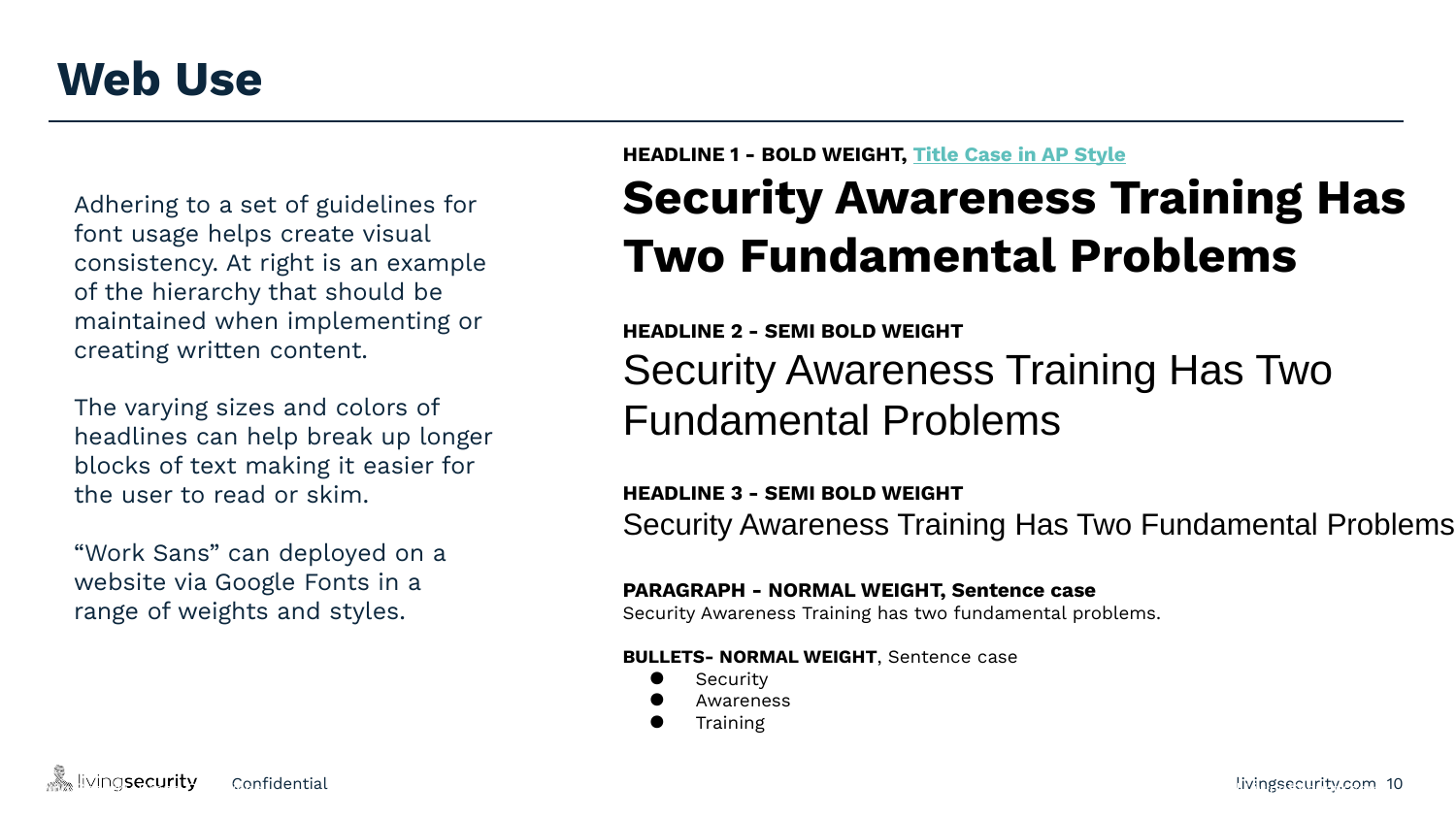

# Web Use
HEADLINE 1 - BOLD WEIGHT, Title Case in AP Style
Security Awareness Training Has Two Fundamental Problems

HEADLINE 2 - SEMI BOLD WEIGHT
Security Awareness Training Has Two Fundamental Problems

HEADLINE 3 - SEMI BOLD WEIGHT
Security Awareness Training Has Two Fundamental Problems

PARAGRAPH - NORMAL WEIGHT, Sentence case
Security Awareness Training has two fundamental problems.

BULLETS- NORMAL WEIGHT, Sentence case
Security
Awareness
Training
Adhering to a set of guidelines for font usage helps create visual consistency. At right is an example of the hierarchy that should be maintained when implementing or creating written content.

The varying sizes and colors of headlines can help break up longer blocks of text making it easier for the user to read or skim.

“Work Sans” can deployed on a website via Google Fonts in a range of weights and styles.
Living Security Brand Guidelines
Updated October 2021 | LivingSecurity.com